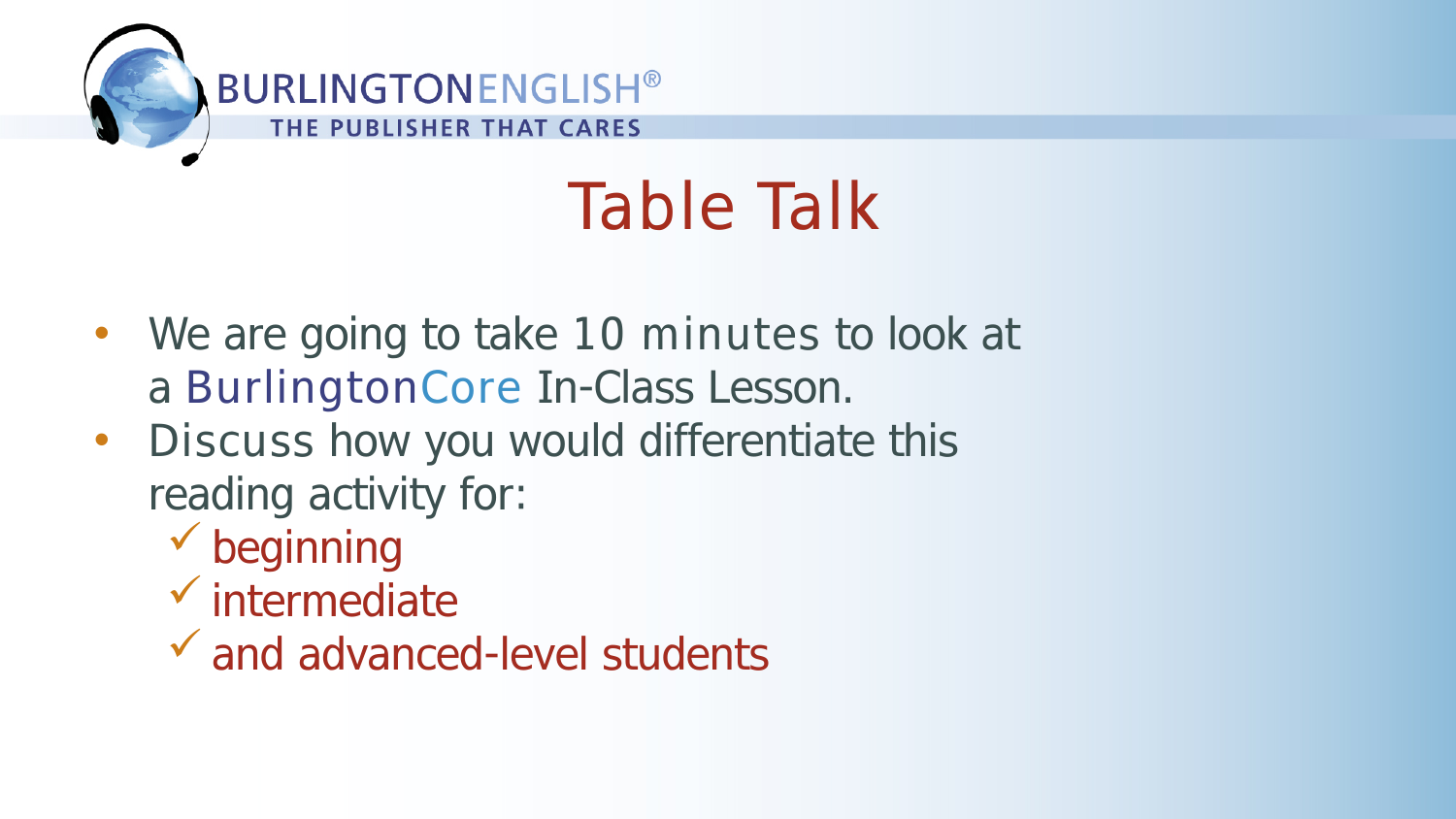

Table Talk
We are going to take 10 minutes to look at a BurlingtonCore In-Class Lesson.
Discuss how you would differentiate this reading activity for:
beginning
intermediate
and advanced-level students